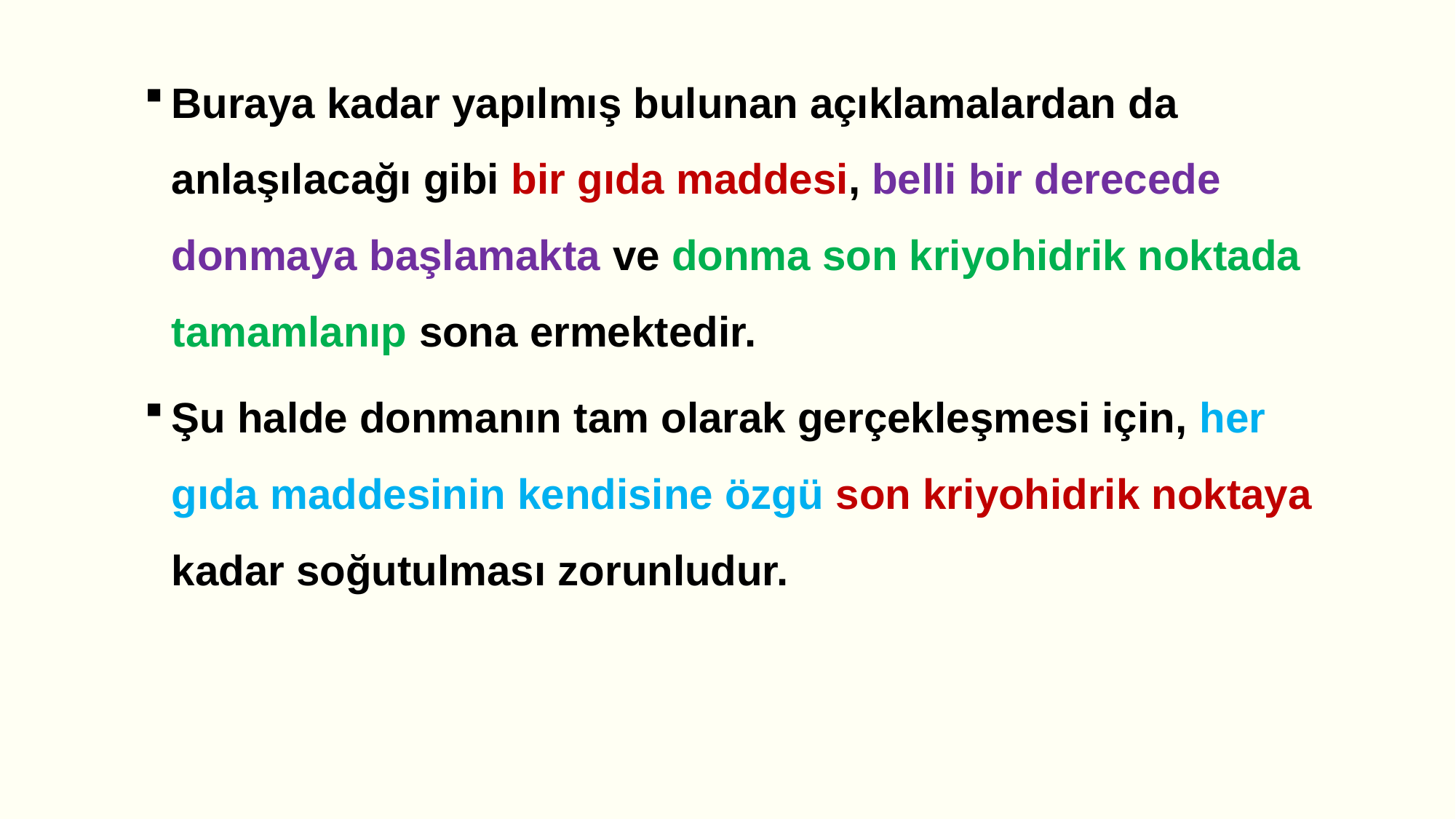

Buraya kadar yapılmış bulunan açıklamalardan da anlaşılacağı gibi bir gıda maddesi, belli bir derecede donmaya başlamakta ve donma son kriyohidrik noktada tamamlanıp sona ermektedir.
Şu halde donmanın tam olarak gerçekleşmesi için, her gıda maddesinin kendisine özgü son kriyohidrik noktaya kadar soğutulması zorunludur.